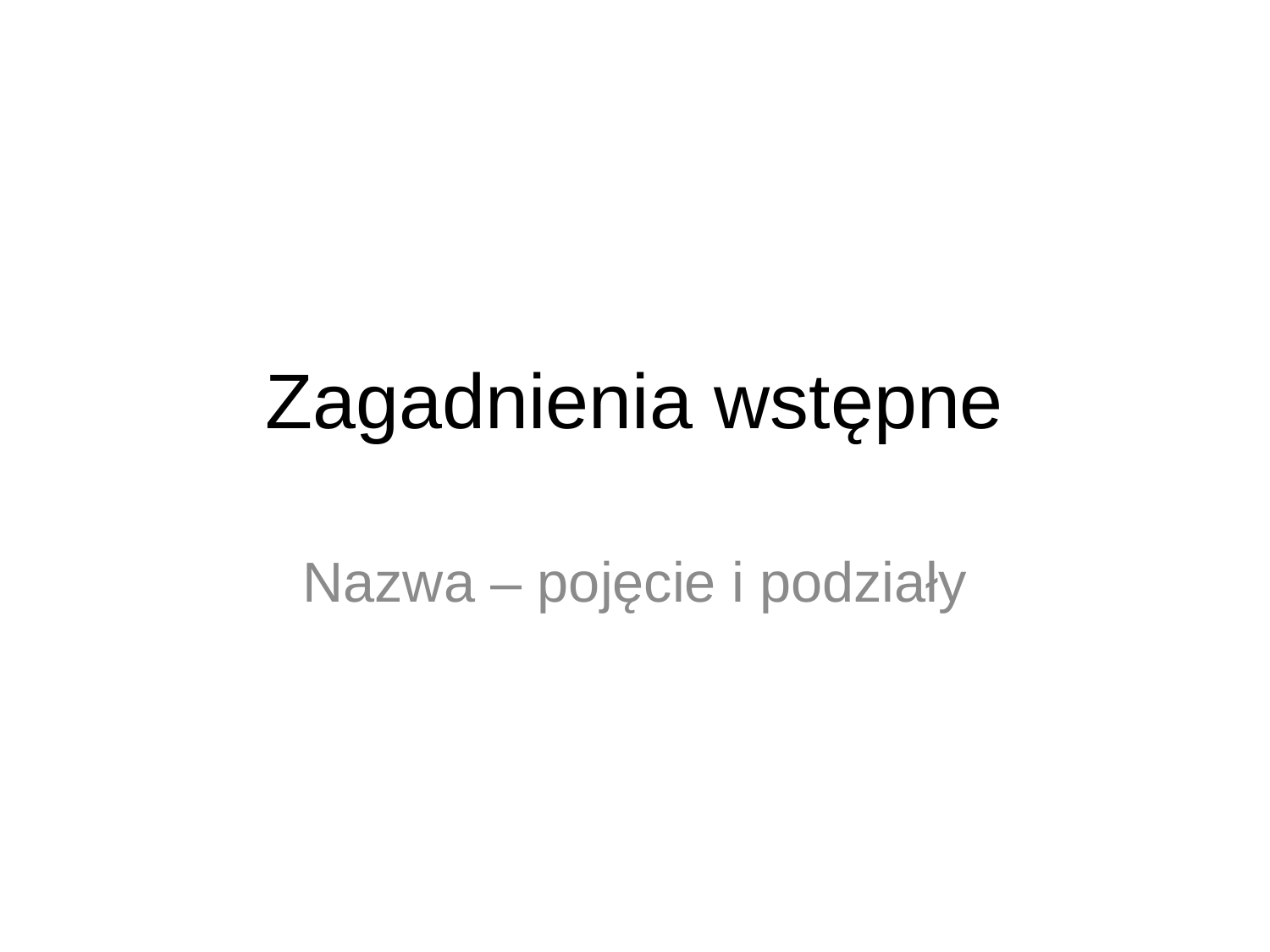

# Zagadnienia wstępne
Nazwa – pojęcie i podziały